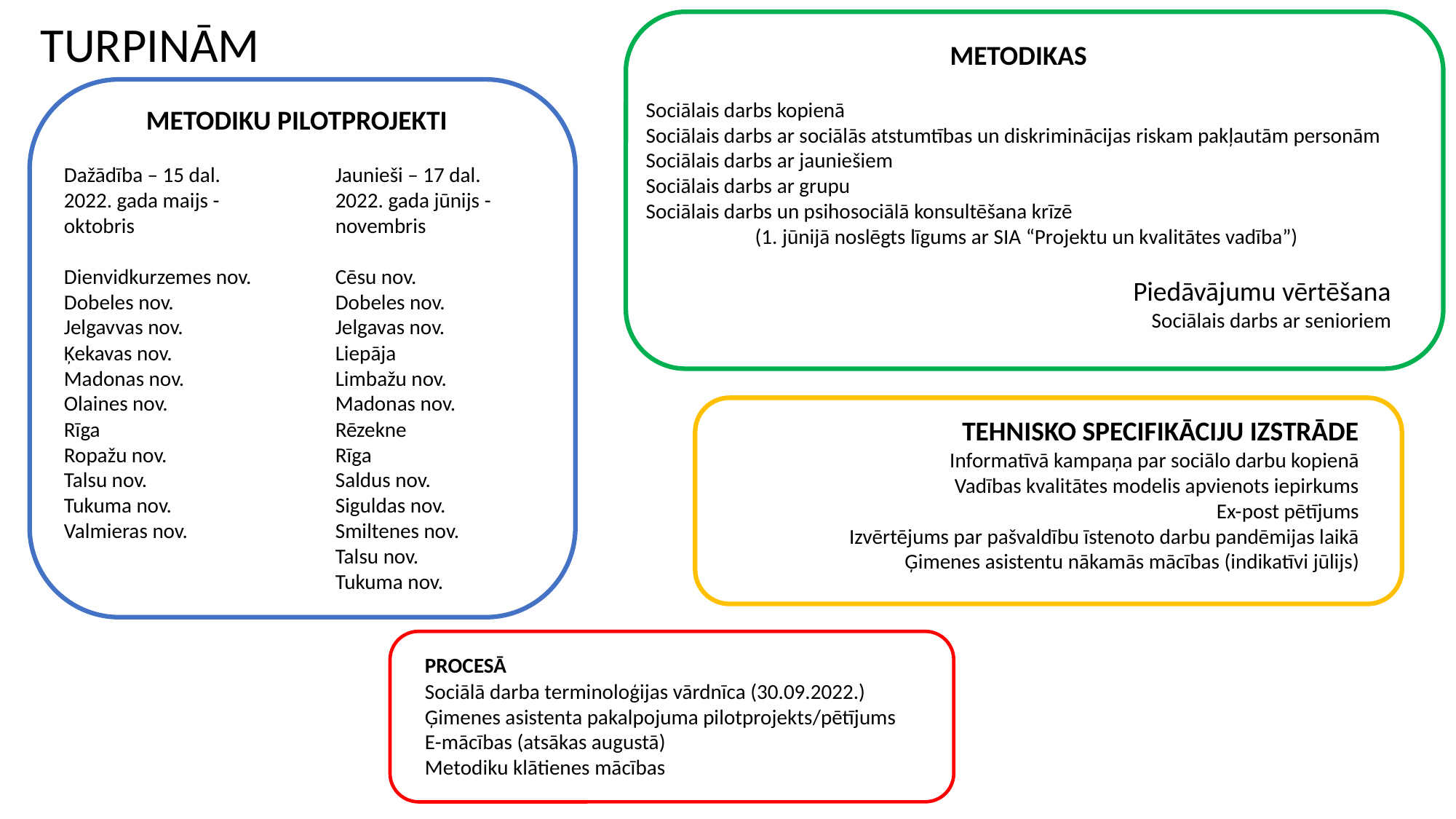

TURPINĀM

METODIKAS

Sociālais darbs kopienā
Sociālais darbs ar sociālās atstumtības un diskriminācijas riskam pakļautām personām
Sociālais darbs ar jauniešiem
Sociālais darbs ar grupu
Sociālais darbs un psihosociālā konsultēšana krīzē
	(1. jūnijā noslēgts līgums ar SIA “Projektu un kvalitātes vadība”)

Piedāvājumu vērtēšana
Sociālais darbs ar senioriem

Dažādība – 15 dal.
2022. gada maijs - oktobris

Dienvidkurzemes nov.
Dobeles nov.
Jelgavvas nov.
Ķekavas nov.
Madonas nov.
Olaines nov.
Rīga
Ropažu nov.
Talsu nov.
Tukuma nov.
Valmieras nov.
Jaunieši – 17 dal.
2022. gada jūnijs -novembris

Cēsu nov.
Dobeles nov.
Jelgavas nov.
Liepāja
Limbažu nov.
Madonas nov.
Rēzekne
Rīga
Saldus nov.
Siguldas nov.
Smiltenes nov.
Talsu nov.
Tukuma nov.
METODIKU PILOTPROJEKTI

TEHNISKO SPECIFIKĀCIJU IZSTRĀDE
Informatīvā kampaņa par sociālo darbu kopienā
Vadības kvalitātes modelis apvienots iepirkums
Ex-post pētījums
Izvērtējums par pašvaldību īstenoto darbu pandēmijas laikā
Ģimenes asistentu nākamās mācības (indikatīvi jūlijs)

PROCESĀ
Sociālā darba terminoloģijas vārdnīca (30.09.2022.)
Ģimenes asistenta pakalpojuma pilotprojekts/pētījums
E-mācības (atsākas augustā)
Metodiku klātienes mācības